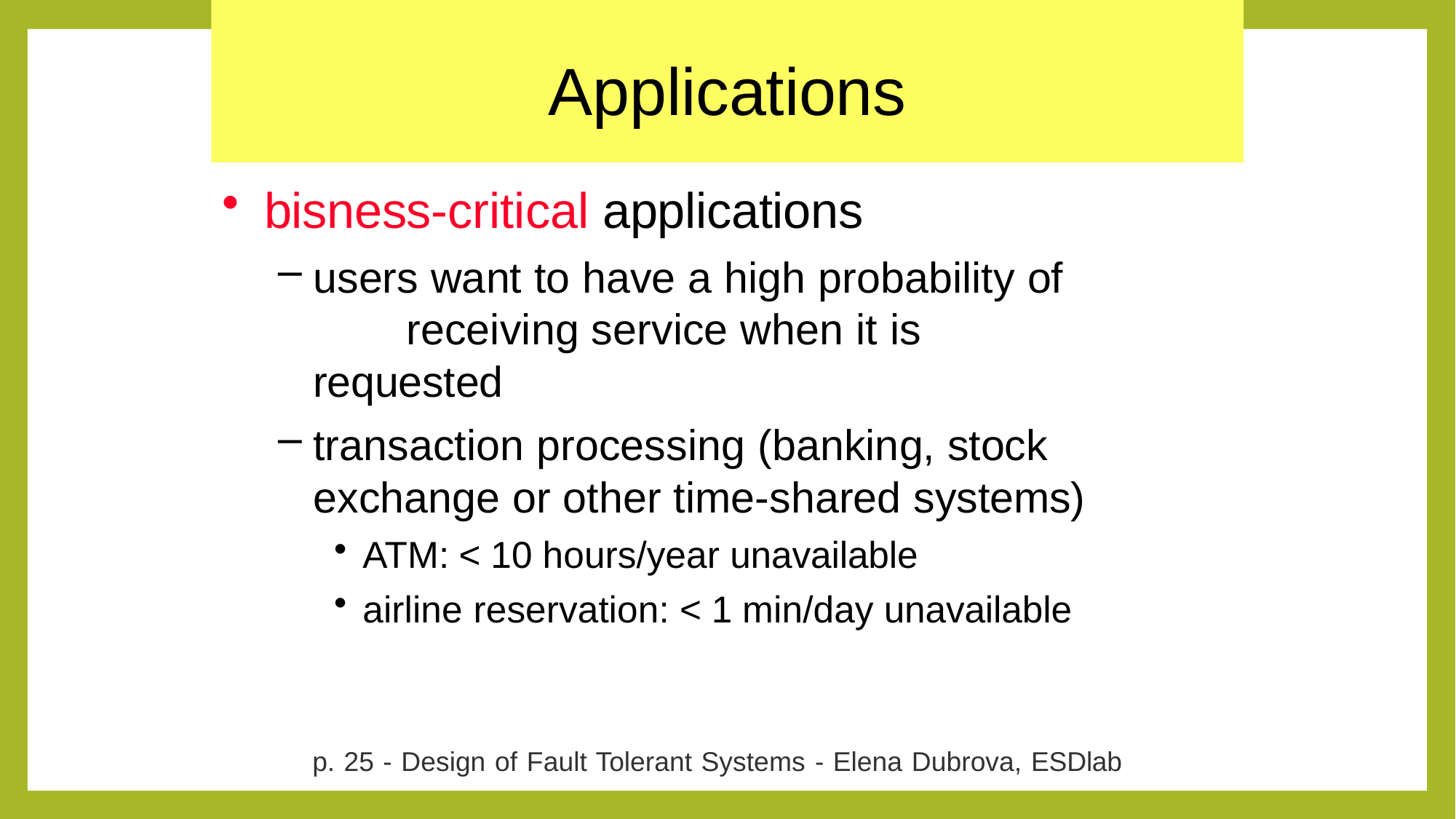

# Applications
bisness-critical applications
users want to have a high probability of 	receiving service when it is requested
transaction processing (banking, stock 	exchange or other time-shared systems)
ATM: < 10 hours/year unavailable
airline reservation: < 1 min/day unavailable
p. 25 - Design of Fault Tolerant Systems - Elena Dubrova, ESDlab